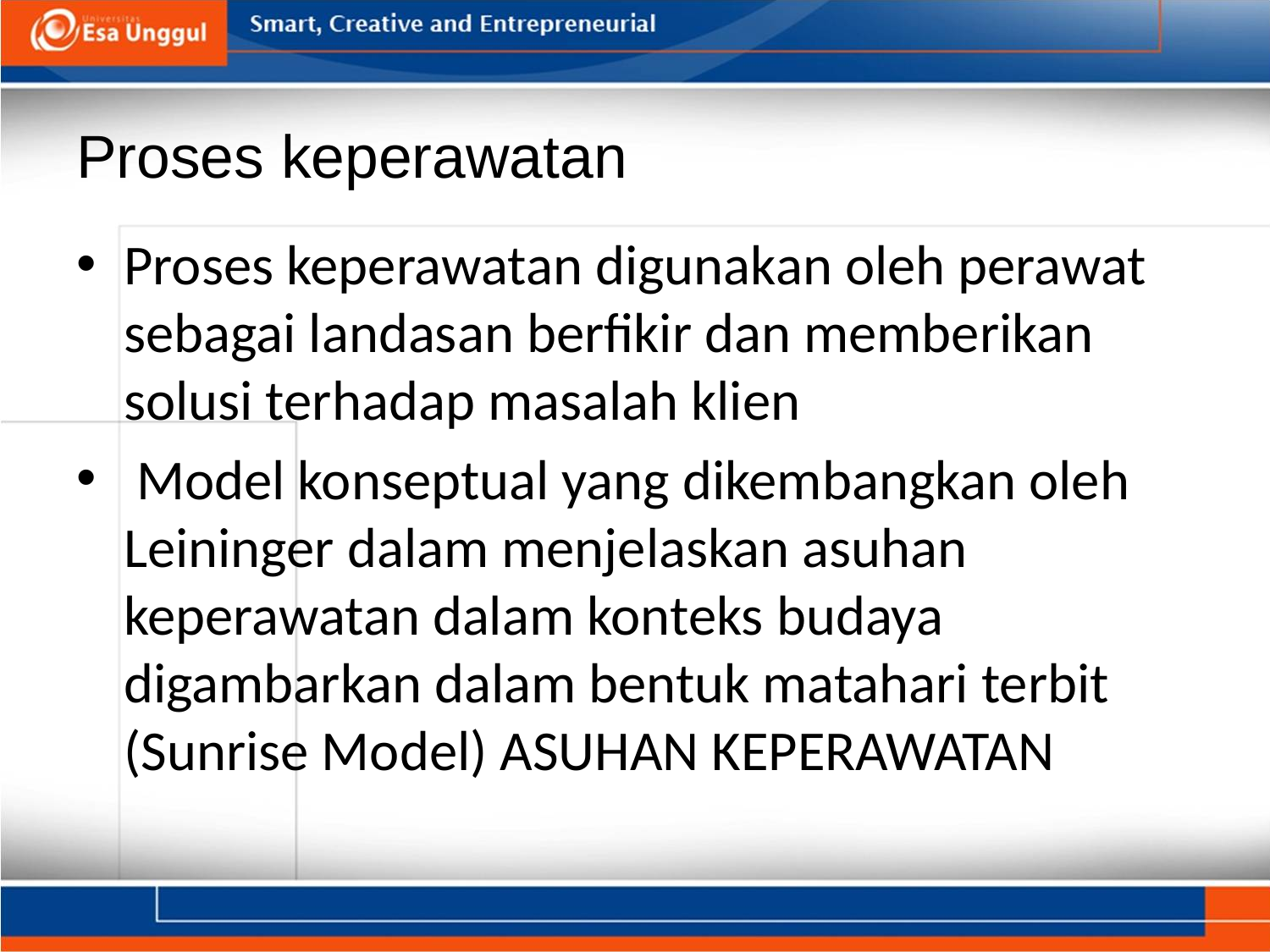

# Proses keperawatan
Proses keperawatan digunakan oleh perawat sebagai landasan berfikir dan memberikan solusi terhadap masalah klien
 Model konseptual yang dikembangkan oleh Leininger dalam menjelaskan asuhan keperawatan dalam konteks budaya digambarkan dalam bentuk matahari terbit (Sunrise Model) ASUHAN KEPERAWATAN